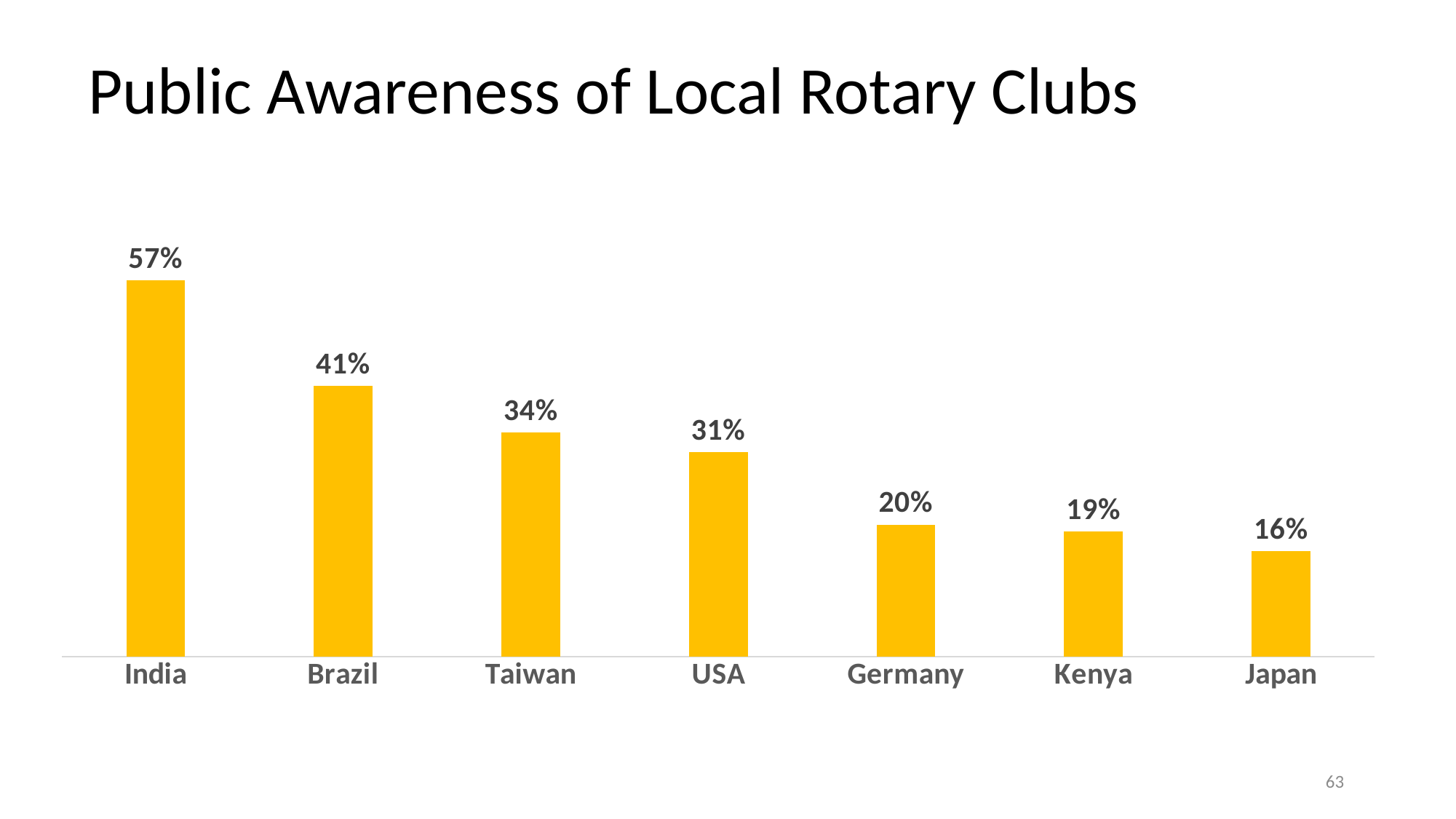

# Public Awareness of Local Rotary Clubs

### Chart

| Category | Column1 |
|---|---|
| India | 0.57 |
| Brazil | 0.41 |
| Taiwan | 0.34 |
| USA | 0.31 |
| Germany | 0.2 |
| Kenya | 0.19 |
| Japan | 0.16 |
63